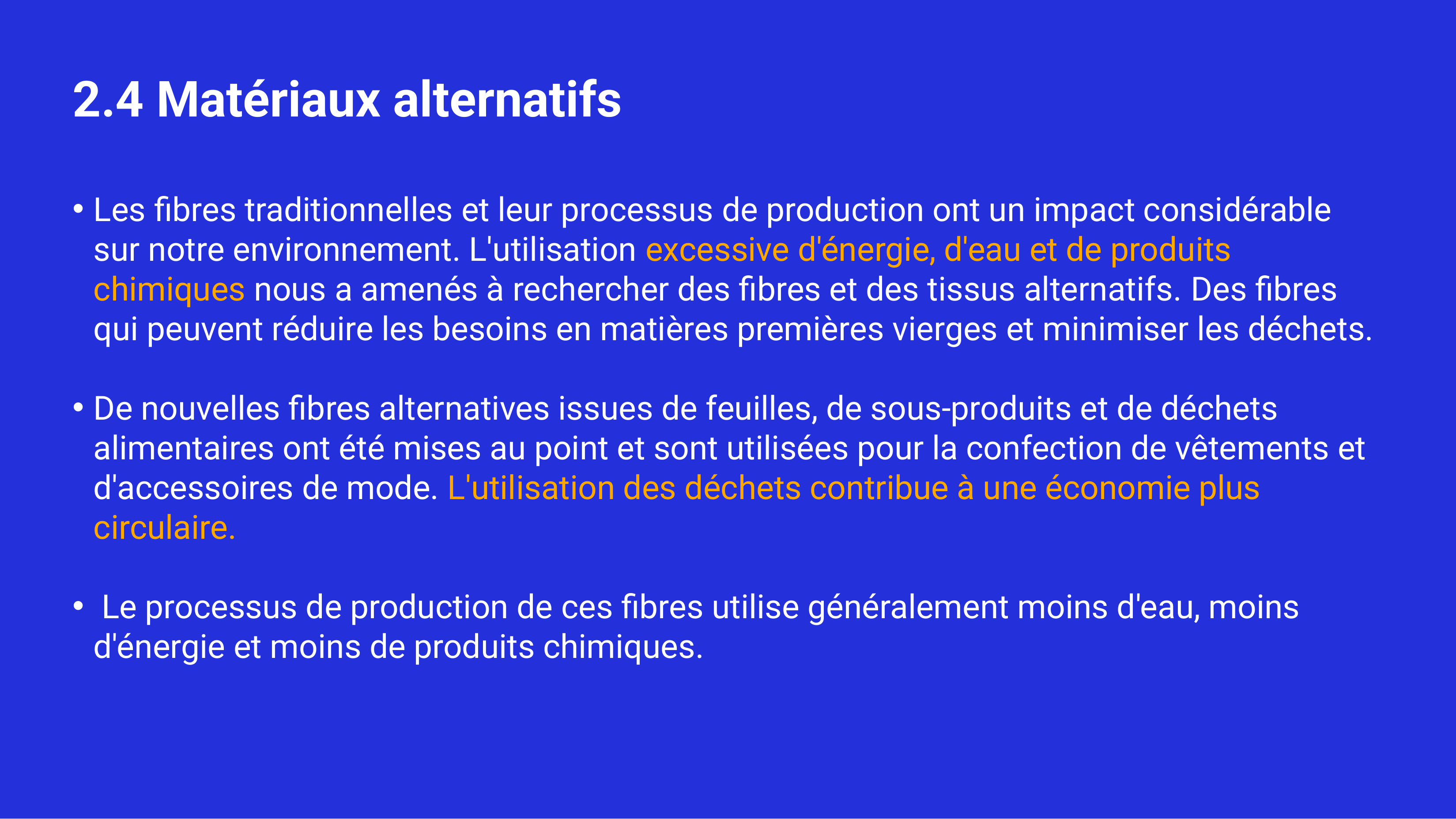

# 2.4 Matériaux alternatifs
Les fibres traditionnelles et leur processus de production ont un impact considérable sur notre environnement. L'utilisation excessive d'énergie, d'eau et de produits chimiques nous a amenés à rechercher des fibres et des tissus alternatifs. Des fibres qui peuvent réduire les besoins en matières premières vierges et minimiser les déchets.

De nouvelles fibres alternatives issues de feuilles, de sous-produits et de déchets alimentaires ont été mises au point et sont utilisées pour la confection de vêtements et d'accessoires de mode. L'utilisation des déchets contribue à une économie plus circulaire.

 Le processus de production de ces fibres utilise généralement moins d'eau, moins d'énergie et moins de produits chimiques.